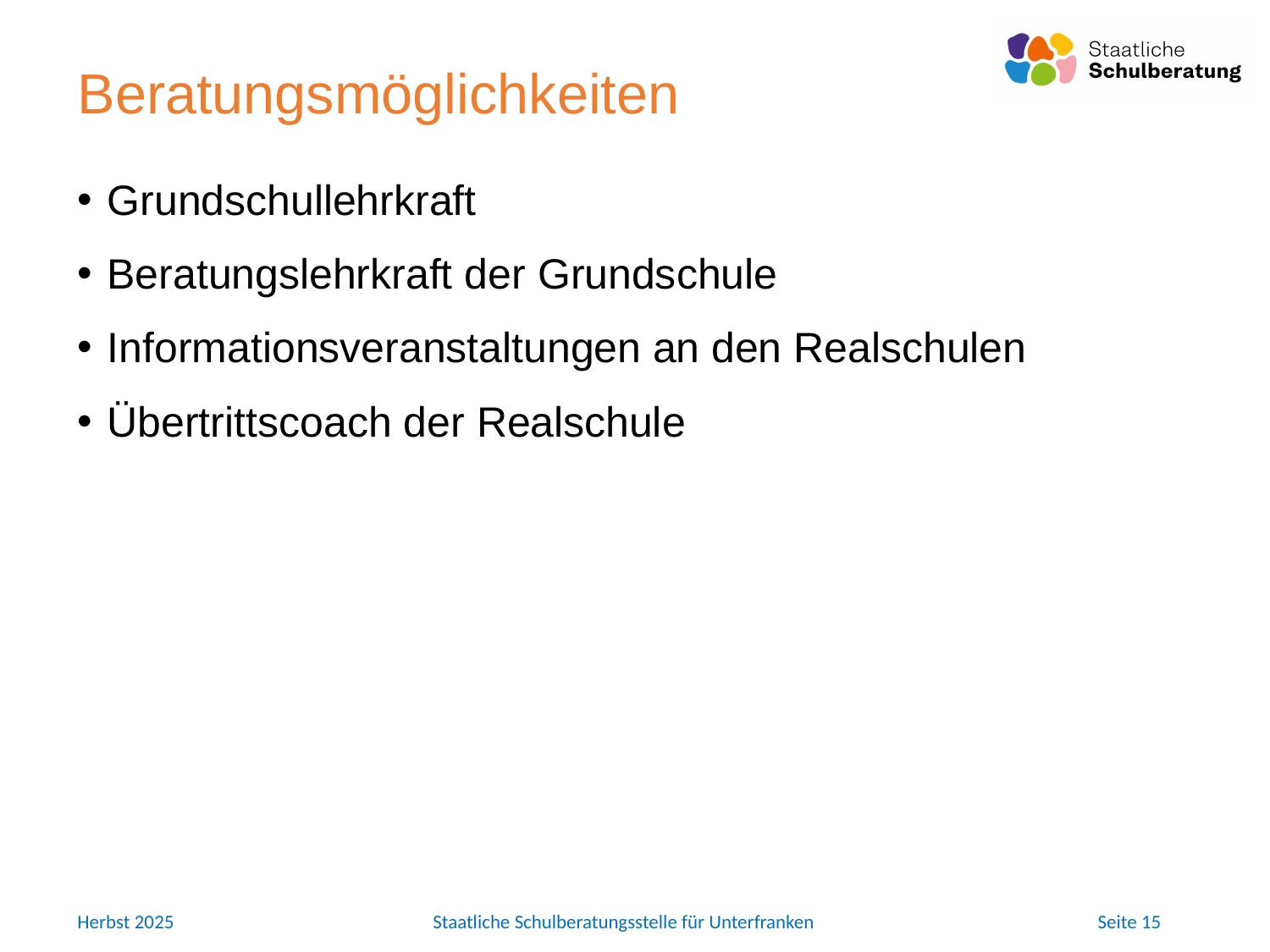

# Beratungsmöglichkeiten
Grundschullehrkraft
Beratungslehrkraft der Grundschule
Informationsveranstaltungen an den Realschulen
Übertrittscoach der Realschule